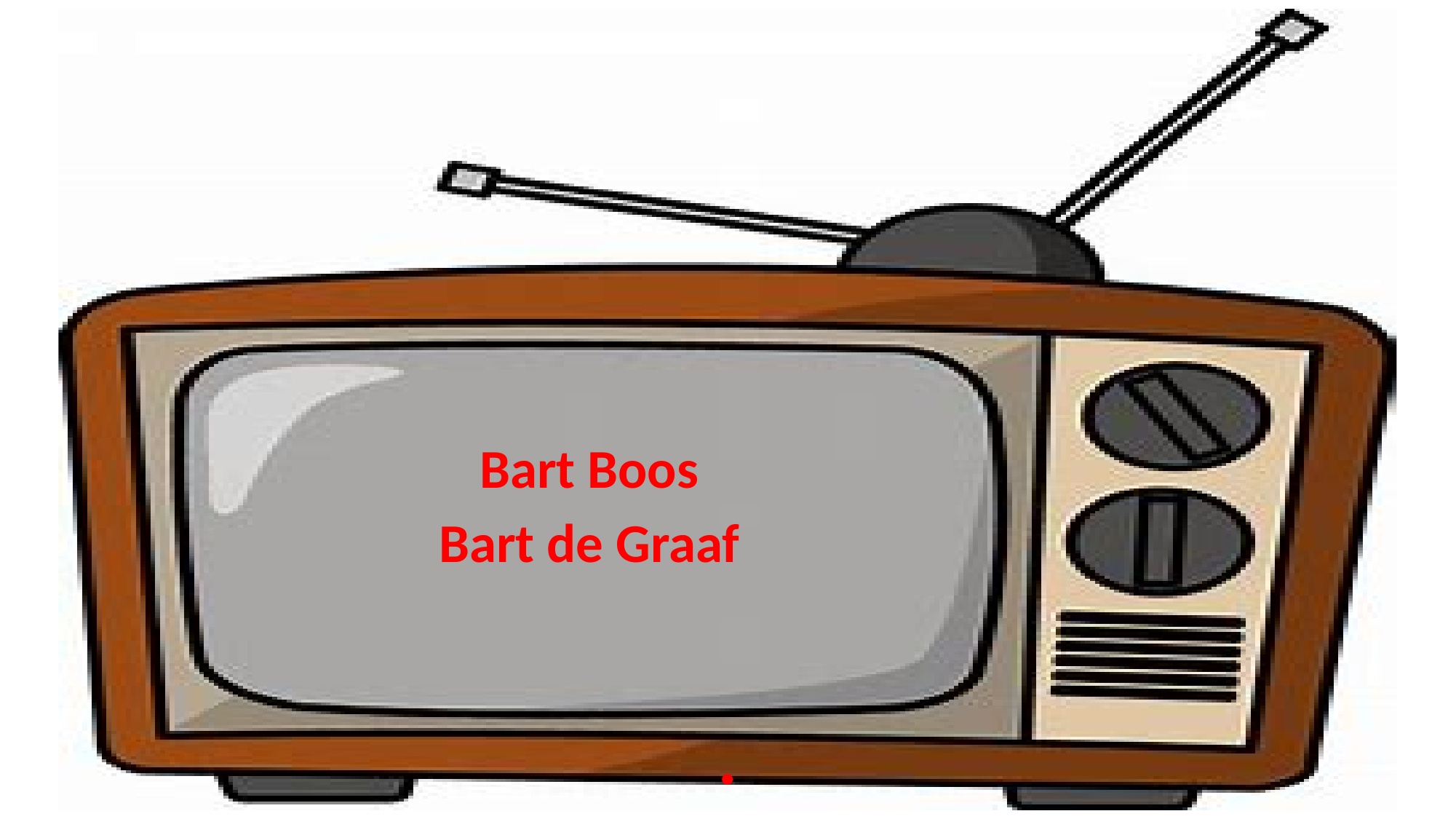

# .
Bart Boos
Bart de Graaf